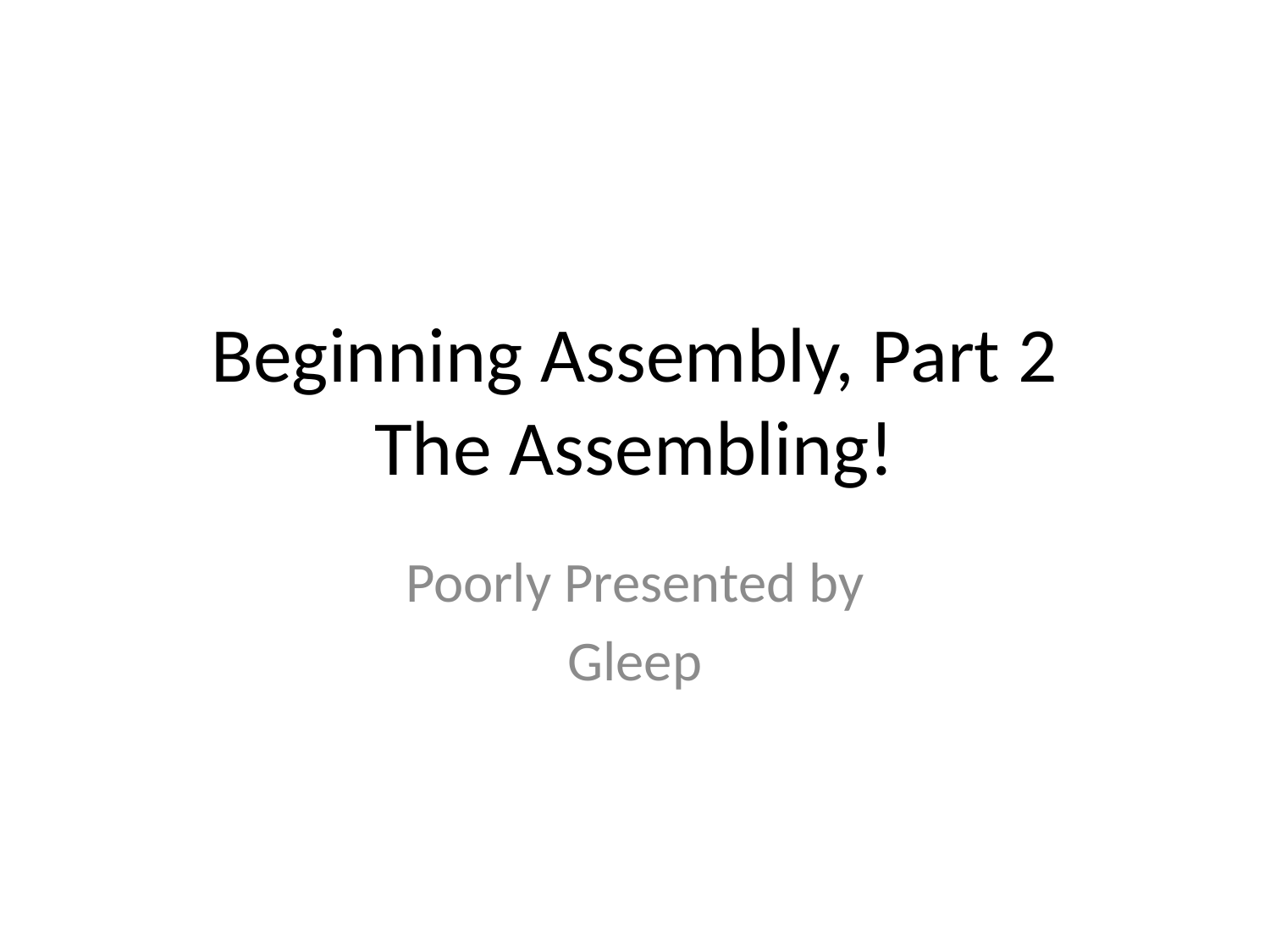

# Beginning Assembly, Part 2 The Assembling!
Poorly Presented by
Gleep